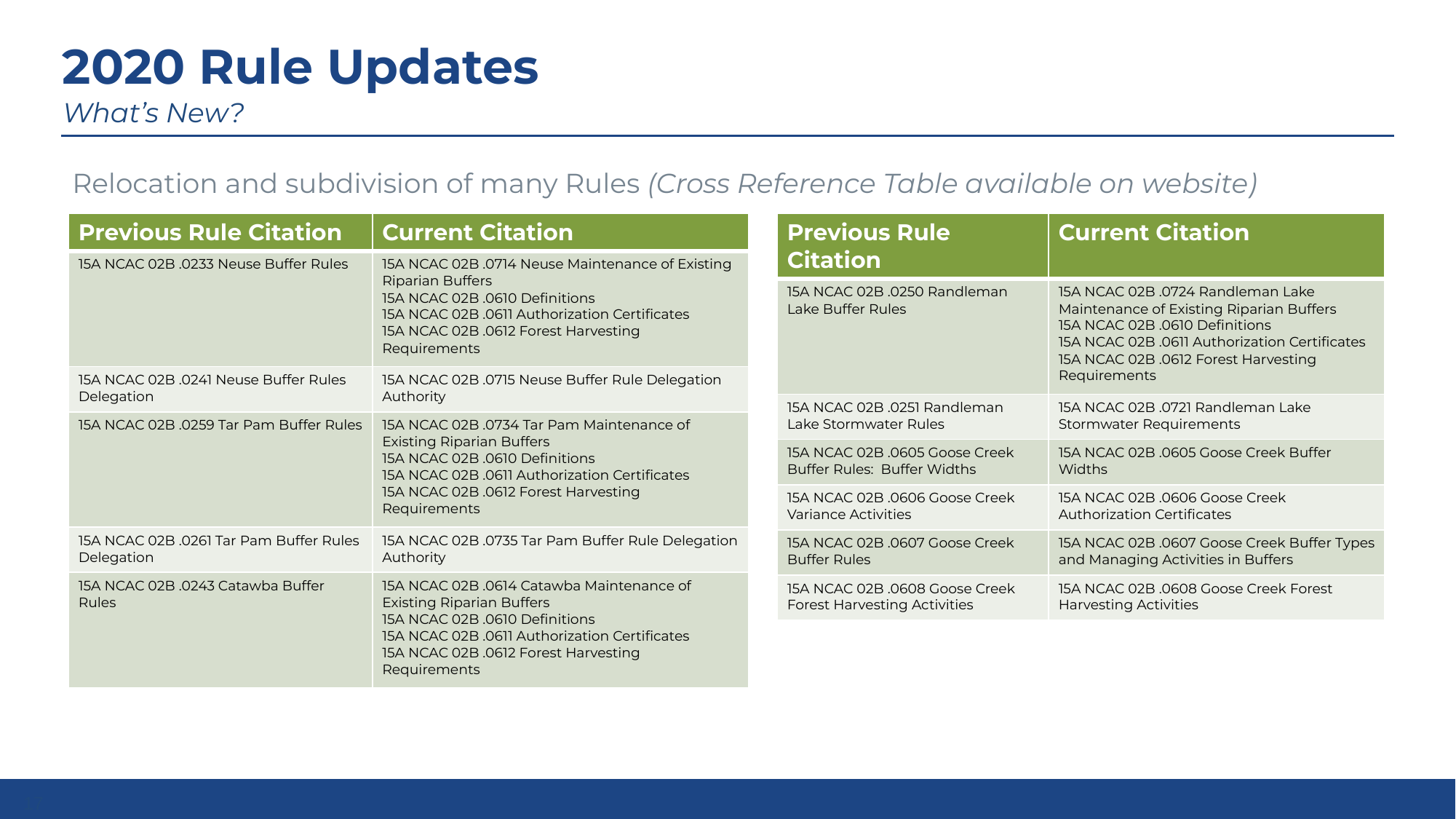

# 2020 Rule Updates
What’s New?
Relocation and subdivision of many Rules (Cross Reference Table available on website)

| Previous Rule Citation | Current Citation |
| --- | --- |
| 15A NCAC 02B .0233 Neuse Buffer Rules | 15A NCAC 02B .0714 Neuse Maintenance of Existing Riparian Buffers 15A NCAC 02B .0610 Definitions 15A NCAC 02B .0611 Authorization Certificates 15A NCAC 02B .0612 Forest Harvesting Requirements |
| 15A NCAC 02B .0241 Neuse Buffer Rules Delegation | 15A NCAC 02B .0715 Neuse Buffer Rule Delegation Authority |
| 15A NCAC 02B .0259 Tar Pam Buffer Rules | 15A NCAC 02B .0734 Tar Pam Maintenance of Existing Riparian Buffers 15A NCAC 02B .0610 Definitions 15A NCAC 02B .0611 Authorization Certificates 15A NCAC 02B .0612 Forest Harvesting Requirements |
| 15A NCAC 02B .0261 Tar Pam Buffer Rules Delegation | 15A NCAC 02B .0735 Tar Pam Buffer Rule Delegation Authority |
| 15A NCAC 02B .0243 Catawba Buffer Rules | 15A NCAC 02B .0614 Catawba Maintenance of Existing Riparian Buffers 15A NCAC 02B .0610 Definitions 15A NCAC 02B .0611 Authorization Certificates 15A NCAC 02B .0612 Forest Harvesting Requirements |
| Previous Rule Citation | Current Citation |
| --- | --- |
| 15A NCAC 02B .0250 Randleman Lake Buffer Rules | 15A NCAC 02B .0724 Randleman Lake Maintenance of Existing Riparian Buffers 15A NCAC 02B .0610 Definitions 15A NCAC 02B .0611 Authorization Certificates 15A NCAC 02B .0612 Forest Harvesting Requirements |
| 15A NCAC 02B .0251 Randleman Lake Stormwater Rules | 15A NCAC 02B .0721 Randleman Lake Stormwater Requirements |
| 15A NCAC 02B .0605 Goose Creek Buffer Rules: Buffer Widths | 15A NCAC 02B .0605 Goose Creek Buffer Widths |
| 15A NCAC 02B .0606 Goose Creek Variance Activities | 15A NCAC 02B .0606 Goose Creek Authorization Certificates |
| 15A NCAC 02B .0607 Goose Creek Buffer Rules | 15A NCAC 02B .0607 Goose Creek Buffer Types and Managing Activities in Buffers |
| 15A NCAC 02B .0608 Goose Creek Forest Harvesting Activities | 15A NCAC 02B .0608 Goose Creek Forest Harvesting Activities |
17